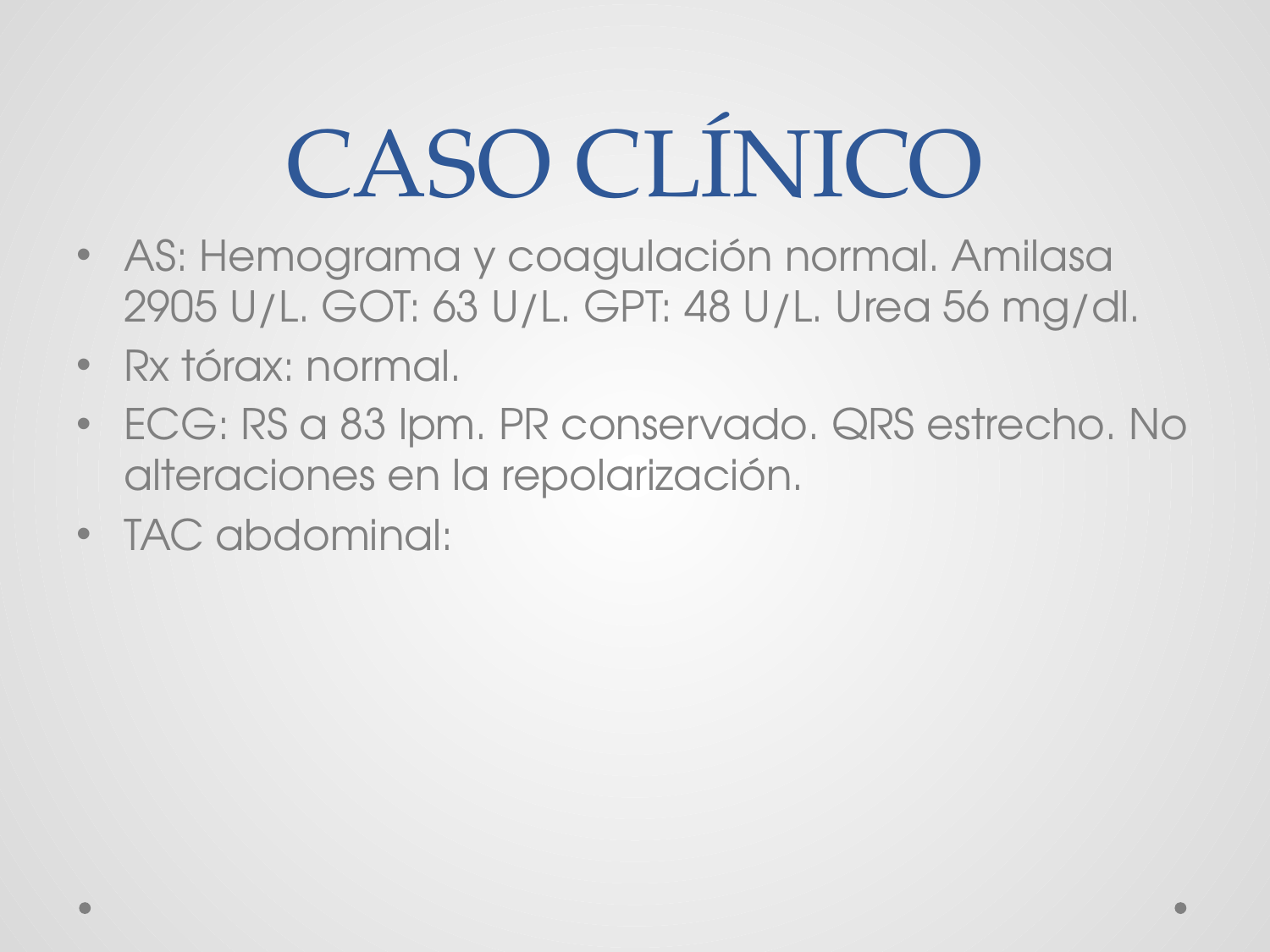

# CASO CLÍNICO
AS: Hemograma y coagulación normal. Amilasa 2905 U/L. GOT: 63 U/L. GPT: 48 U/L. Urea 56 mg/dl.
Rx tórax: normal.
ECG: RS a 83 lpm. PR conservado. QRS estrecho. No alteraciones en la repolarización.
TAC abdominal: